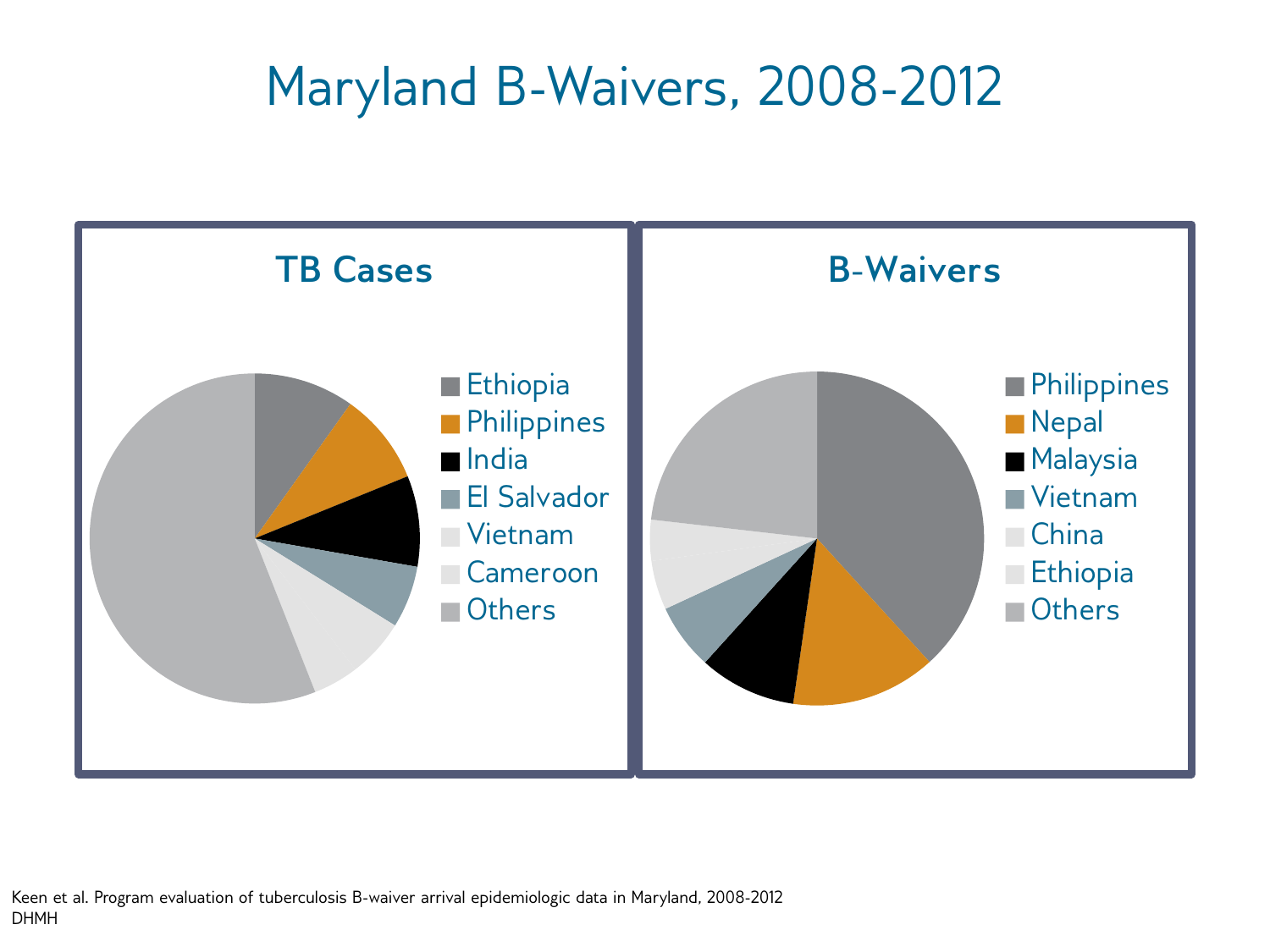

# Maryland B-Waivers, 2008-2012

### Chart:

| Category | TB Cases |
|---|---|
| Ethiopia | 84.0 |
| Philippines | 77.0 |
| India | 76.0 |
| El Salvador | 52.0 |
| Vietnam | 49.0 |
| Cameroon | 38.0 |
| Others | 478.0 |

### Chart:

| Category | B-Waivers |
|---|---|
| Philippines | 569.0 |
| Nepal | 209.0 |
| Malaysia | 140.0 |
| Vietnam | 95.0 |
| China | 71.0 |
| Ethiopia | 59.0 |
| Others | 345.0 |
Keen et al. Program evaluation of tuberculosis B-waiver arrival epidemiologic data in Maryland, 2008-2012
DHMH